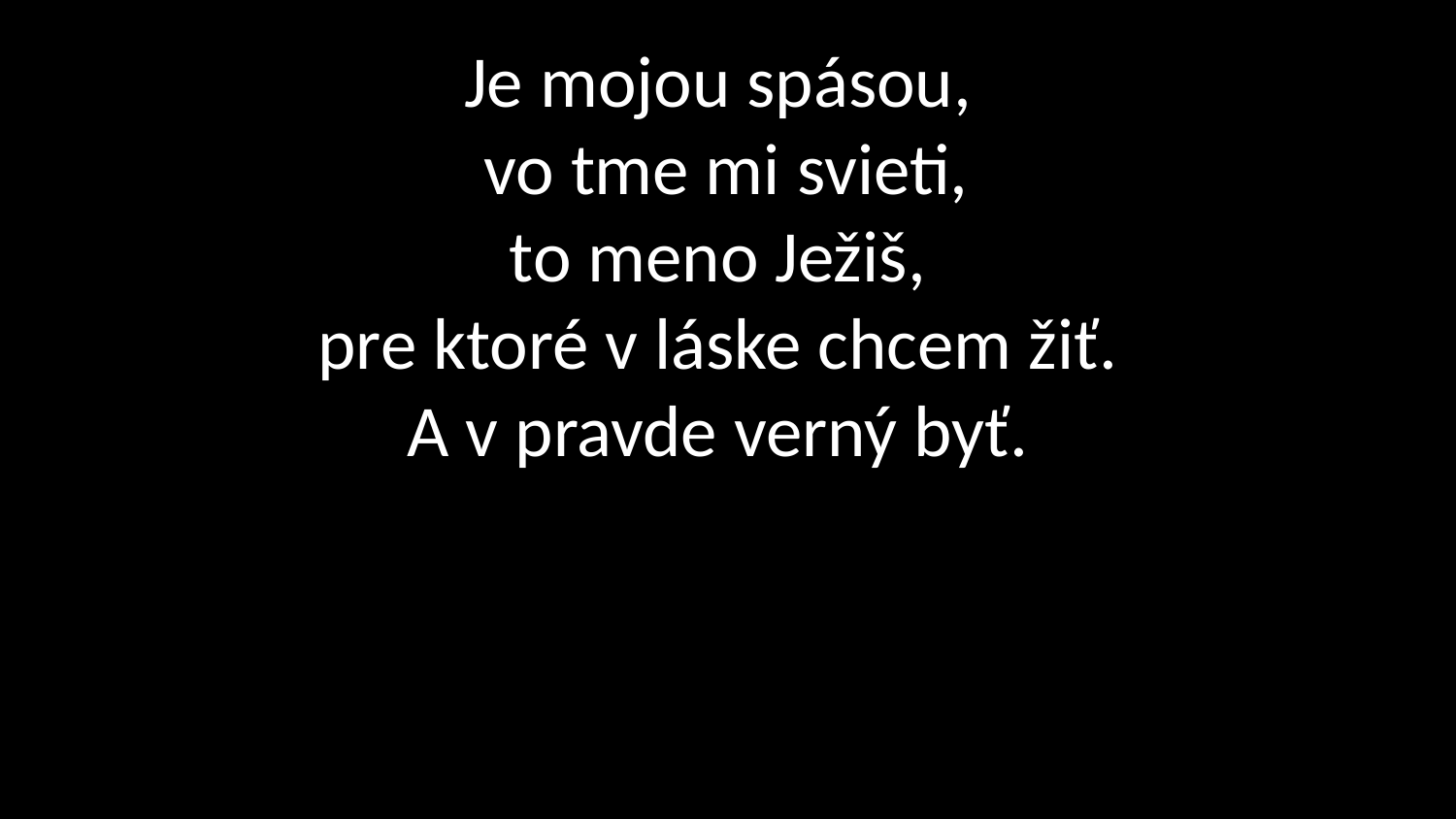

# Je mojou spásou, vo tme mi svieti, to meno Ježiš, pre ktoré v láske chcem žiť. A v pravde verný byť.